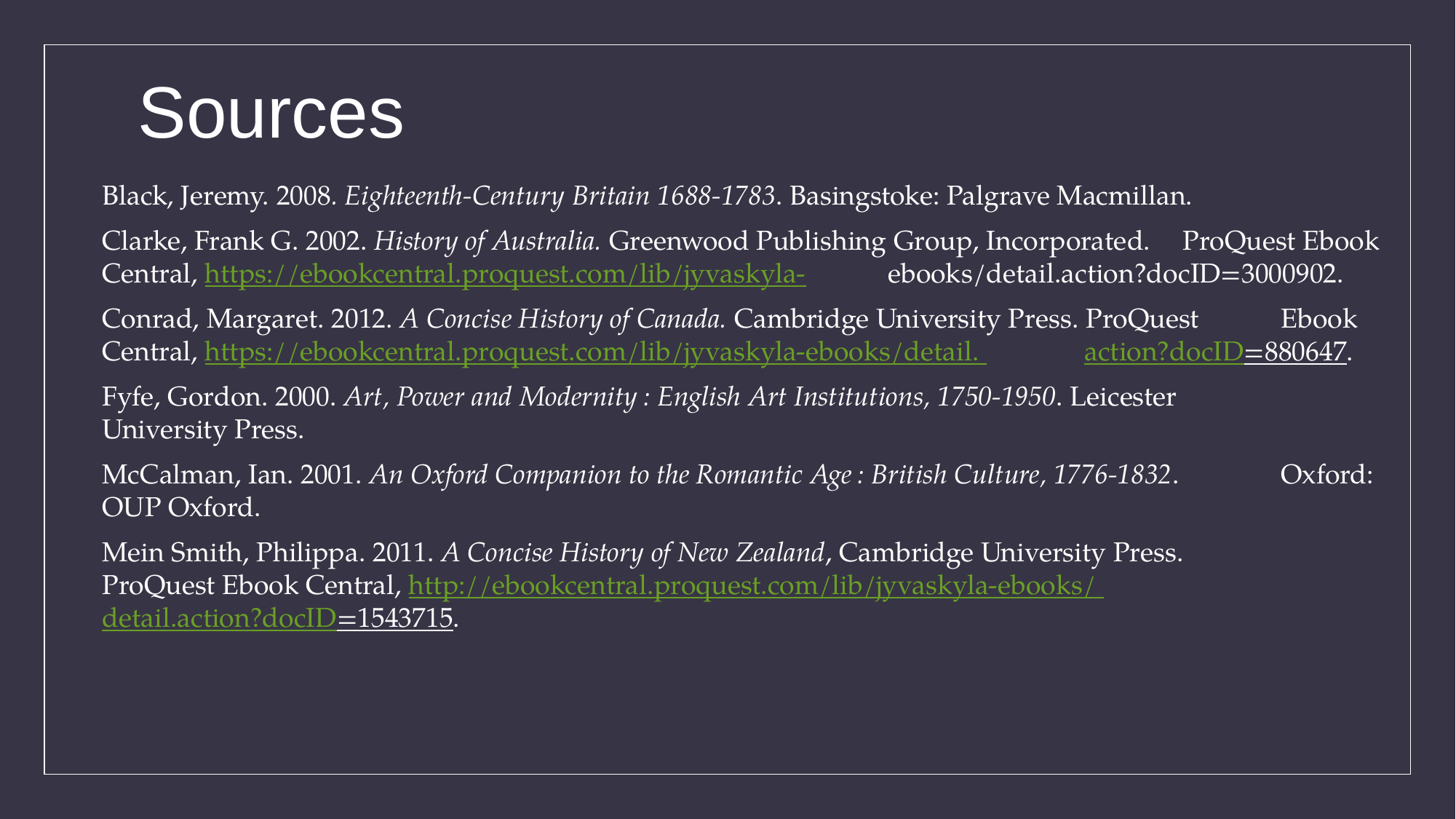

# Sources
Black, Jeremy. 2008. Eighteenth-Century Britain 1688-1783. Basingstoke: Palgrave Macmillan.
Clarke, Frank G. 2002. History of Australia. Greenwood Publishing Group, Incorporated. 	ProQuest Ebook Central, https://ebookcentral.proquest.com/lib/jyvaskyla-	ebooks/detail.action?docID=3000902.
Conrad, Margaret. 2012. A Concise History of Canada. Cambridge University Press. ProQuest 	Ebook Central, https://ebookcentral.proquest.com/lib/jyvaskyla-ebooks/detail. 	action?docID=880647.
Fyfe, Gordon. 2000. Art, Power and Modernity : English Art Institutions, 1750-1950. Leicester 	University Press.
McCalman, Ian. 2001. An Oxford Companion to the Romantic Age : British Culture, 1776-1832. 	Oxford: OUP Oxford.
Mein Smith, Philippa. 2011. A Concise History of New Zealand, Cambridge University Press. 	ProQuest Ebook Central, http://ebookcentral.proquest.com/lib/jyvaskyla-ebooks/ 	detail.action?docID=1543715.